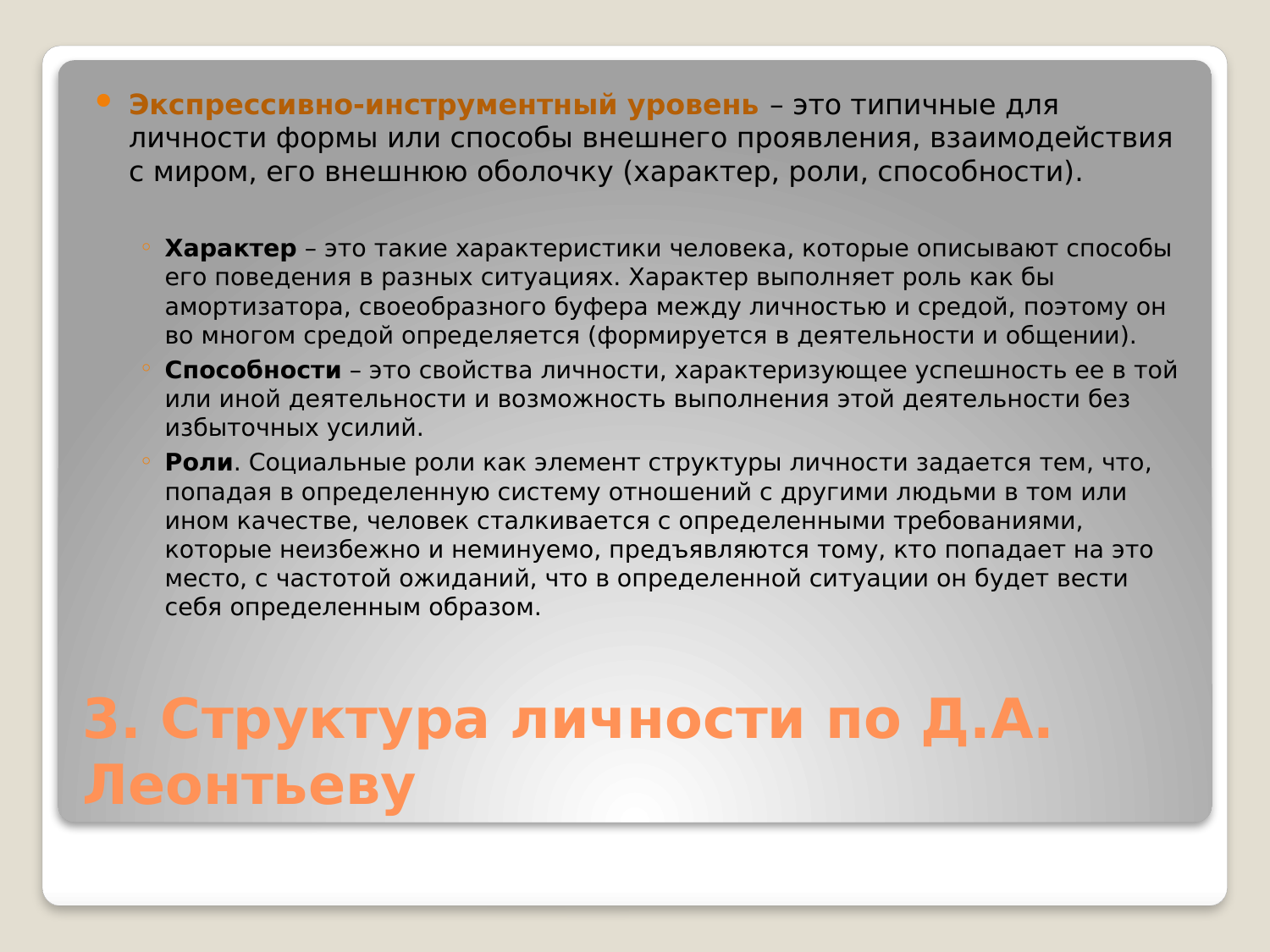

Экспрессивно-инструментный уровень – это типичные для личности формы или способы внешнего проявления, взаимодействия с миром, его внешнюю оболочку (характер, роли, способности).

Характер – это такие характеристики человека, которые описывают способы его поведения в разных ситуациях. Характер выполняет роль как бы амортизатора, своеобразного буфера между личностью и средой, поэтому он во многом средой определяется (формируется в деятельности и общении).
Способности – это свойства личности, характеризующее успешность ее в той или иной деятельности и возможность выполнения этой деятельности без избыточных усилий.
Роли. Социальные роли как элемент структуры личности задается тем, что, попадая в определенную систему отношений с другими людьми в том или ином качестве, человек сталкивается с определенными требованиями, которые неизбежно и неминуемо, предъявляются тому, кто попадает на это место, с частотой ожиданий, что в определенной ситуации он будет вести себя определенным образом.
# 3. Структура личности по Д.А. Леонтьеву